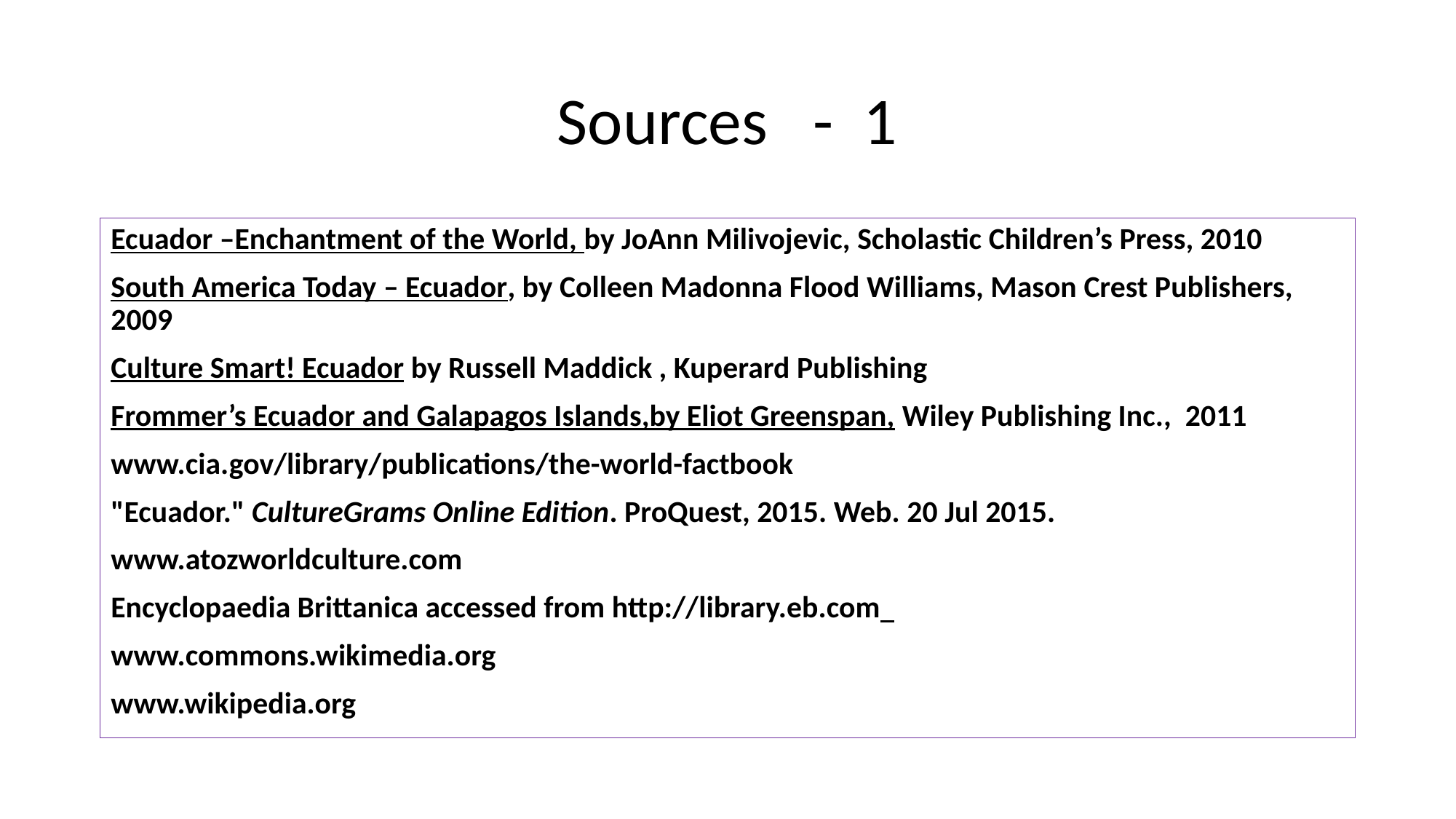

# Sources   -  1
Ecuador –Enchantment of the World, by JoAnn Milivojevic, Scholastic Children’s Press, 2010
South America Today – Ecuador, by Colleen Madonna Flood Williams, Mason Crest Publishers, 2009
Culture Smart! Ecuador by Russell Maddick , Kuperard Publishing
Frommer’s Ecuador and Galapagos Islands,by Eliot Greenspan, Wiley Publishing Inc.,  2011
www.cia.gov/library/publications/the-world-factbook
"Ecuador." CultureGrams Online Edition. ProQuest, 2015. Web. 20 Jul 2015.
www.atozworldculture.com
Encyclopaedia Brittanica accessed from http://library.eb.com
www.commons.wikimedia.org
www.wikipedia.org